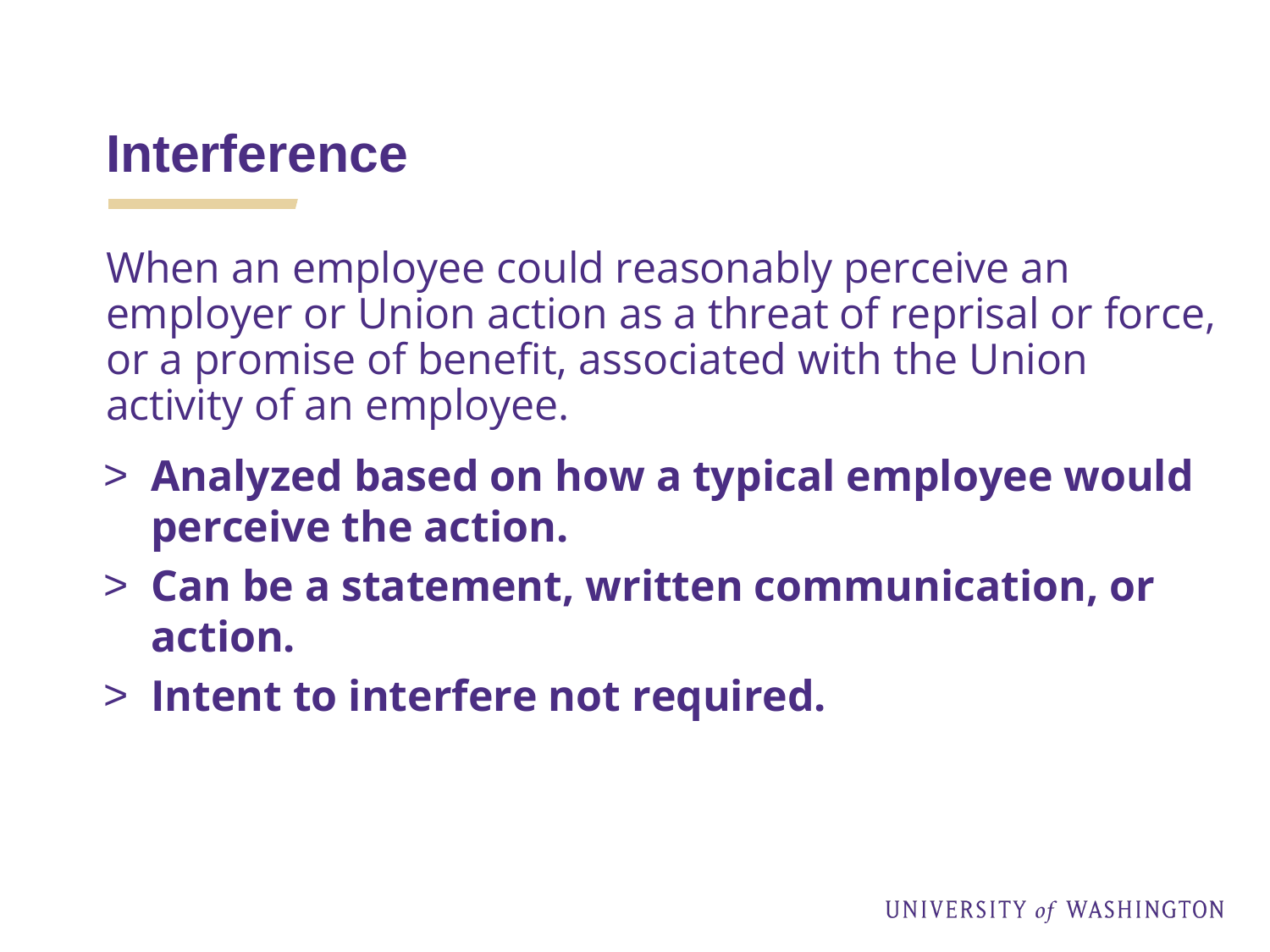

# Interference
When an employee could reasonably perceive an employer or Union action as a threat of reprisal or force, or a promise of benefit, associated with the Union activity of an employee.

Analyzed based on how a typical employee would perceive the action.
Can be a statement, written communication, or action.
Intent to interfere not required.